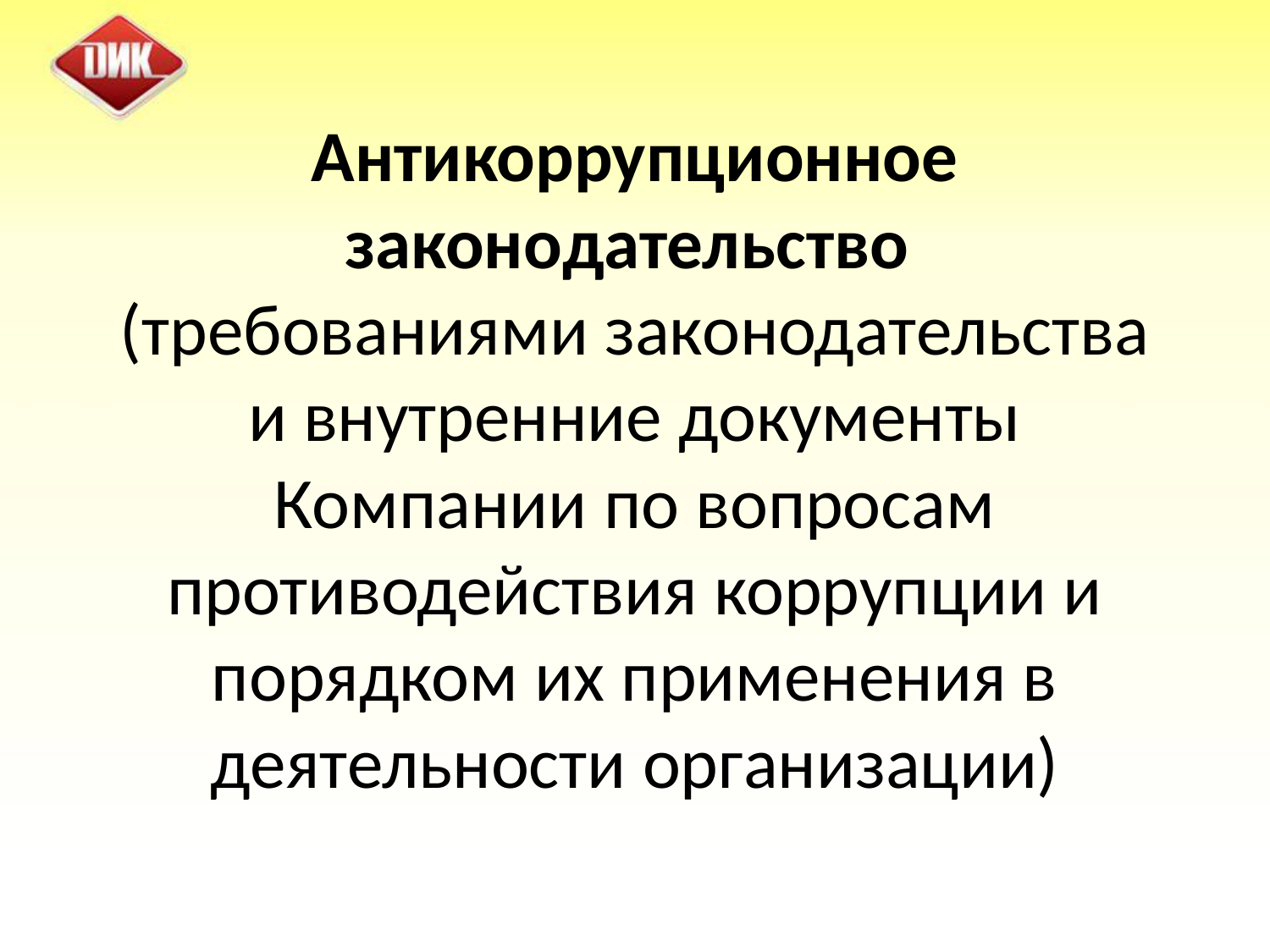

# Антикоррупционное законодательство (требованиями законодательства и внутренние документы Компании по вопросам противодействия коррупции и порядком их применения в деятельности организации)